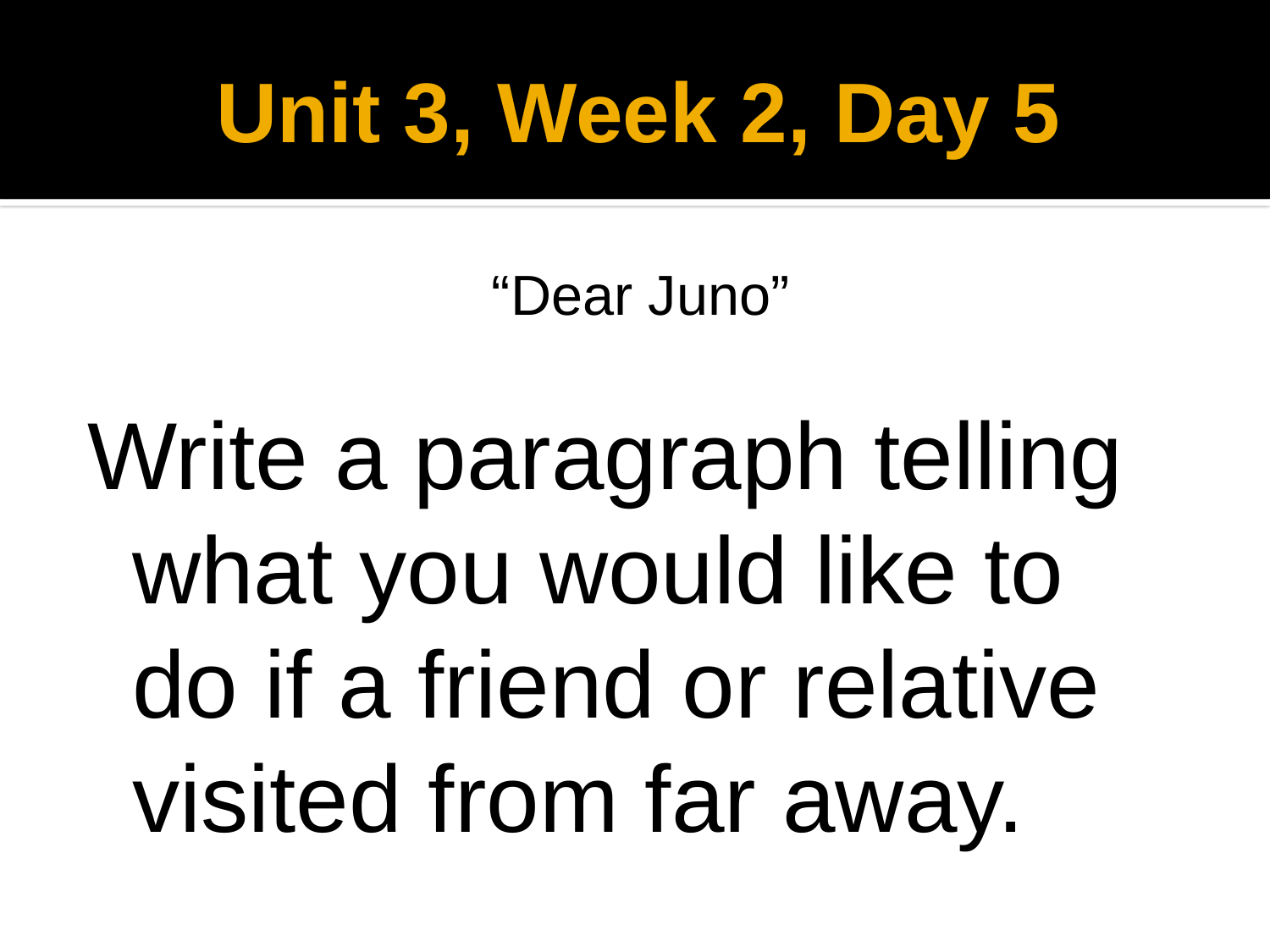

# Unit 3, Week 2, Day 5
“Dear Juno”

Write a paragraph telling what you would like to do if a friend or relative visited from far away.